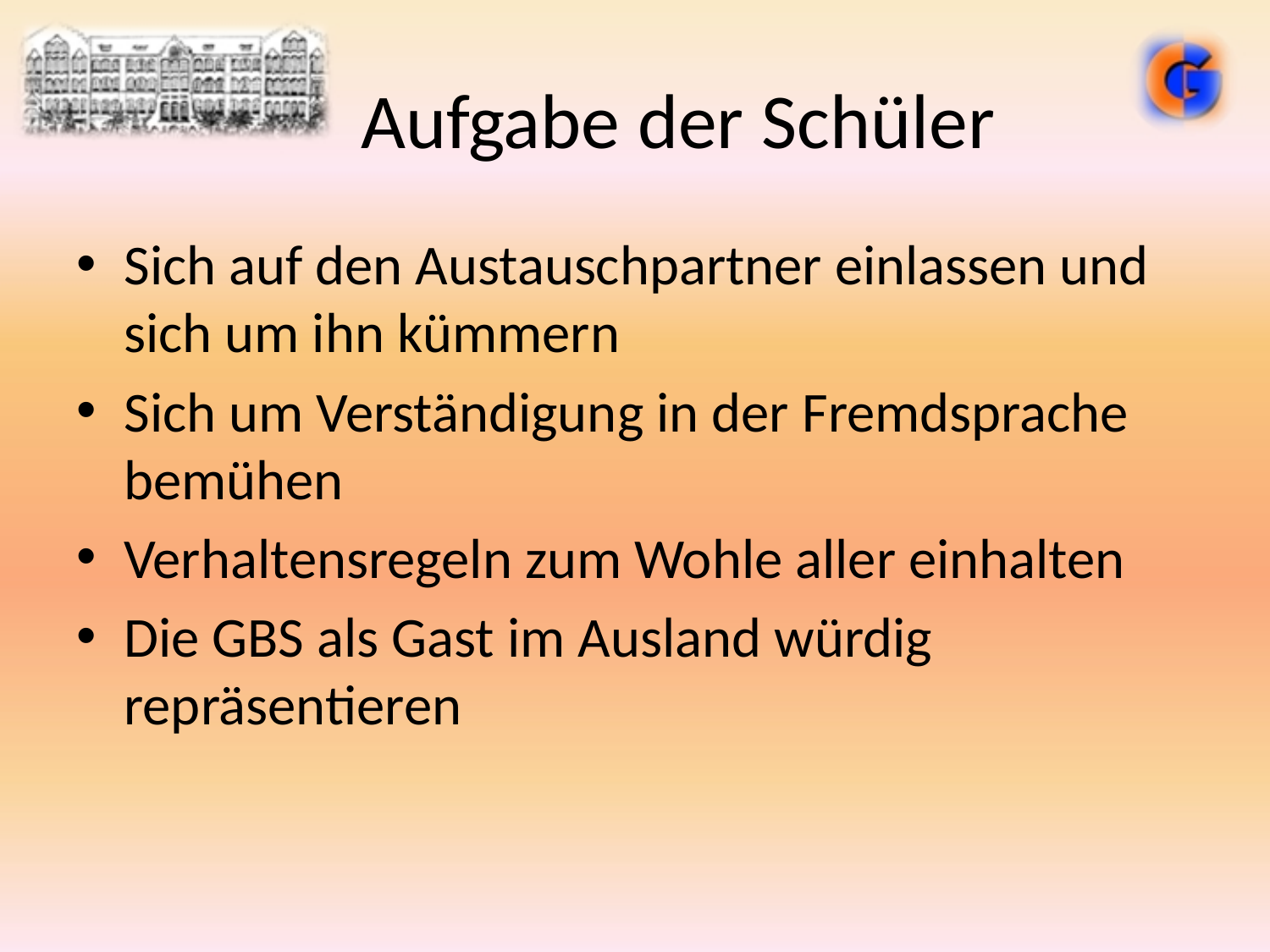

# Aufgabe der Schüler
Sich auf den Austauschpartner einlassen und sich um ihn kümmern
Sich um Verständigung in der Fremdsprache bemühen
Verhaltensregeln zum Wohle aller einhalten
Die GBS als Gast im Ausland würdig repräsentieren